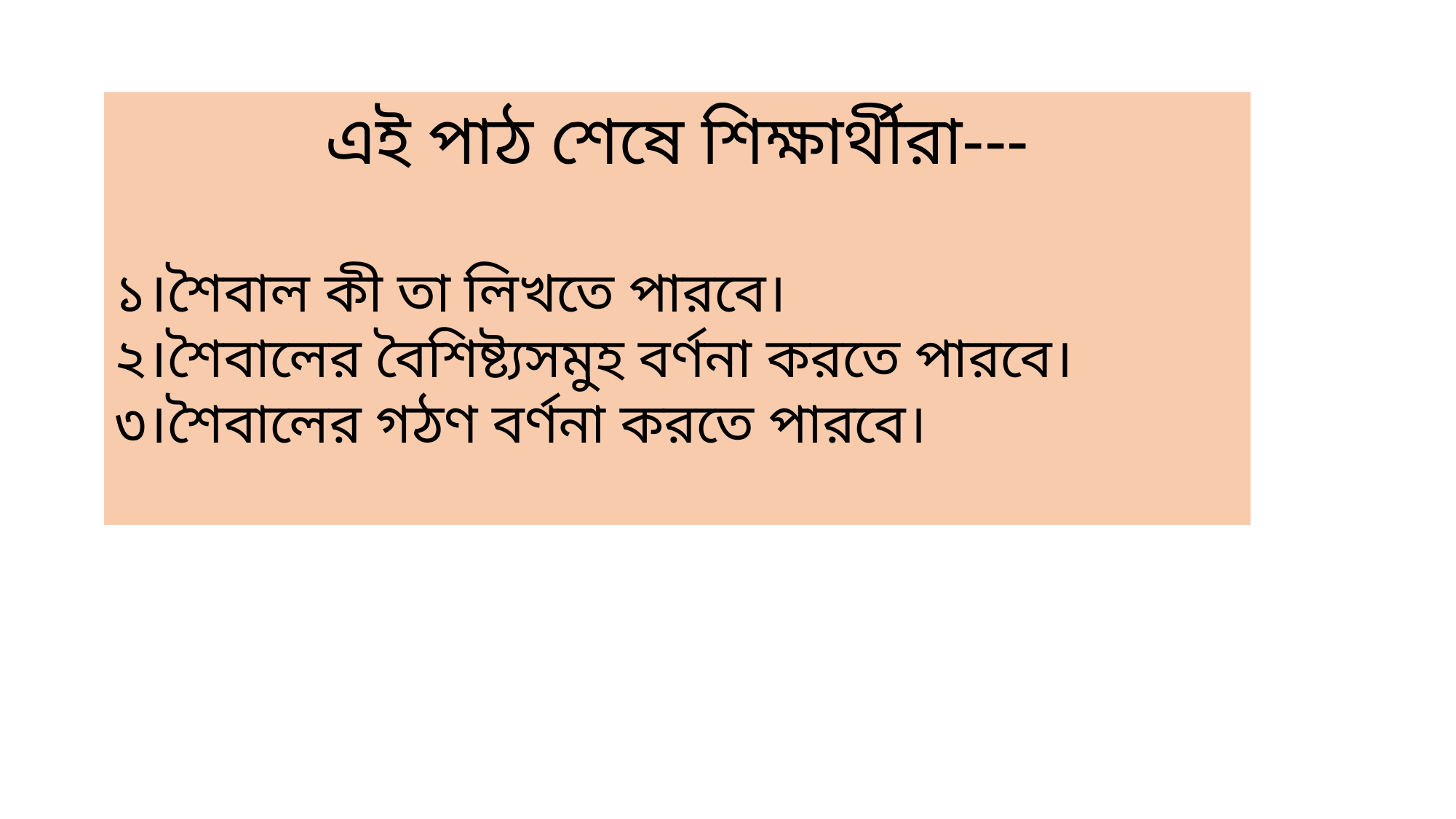

এই পাঠ শেষে শিক্ষার্থীরা---

১।শৈবাল কী তা লিখতে পারবে।
২।শৈবালের বৈশিষ্ট্যসমুহ বর্ণনা করতে পারবে।
৩।শৈবালের গঠণ বর্ণনা করতে পারবে।